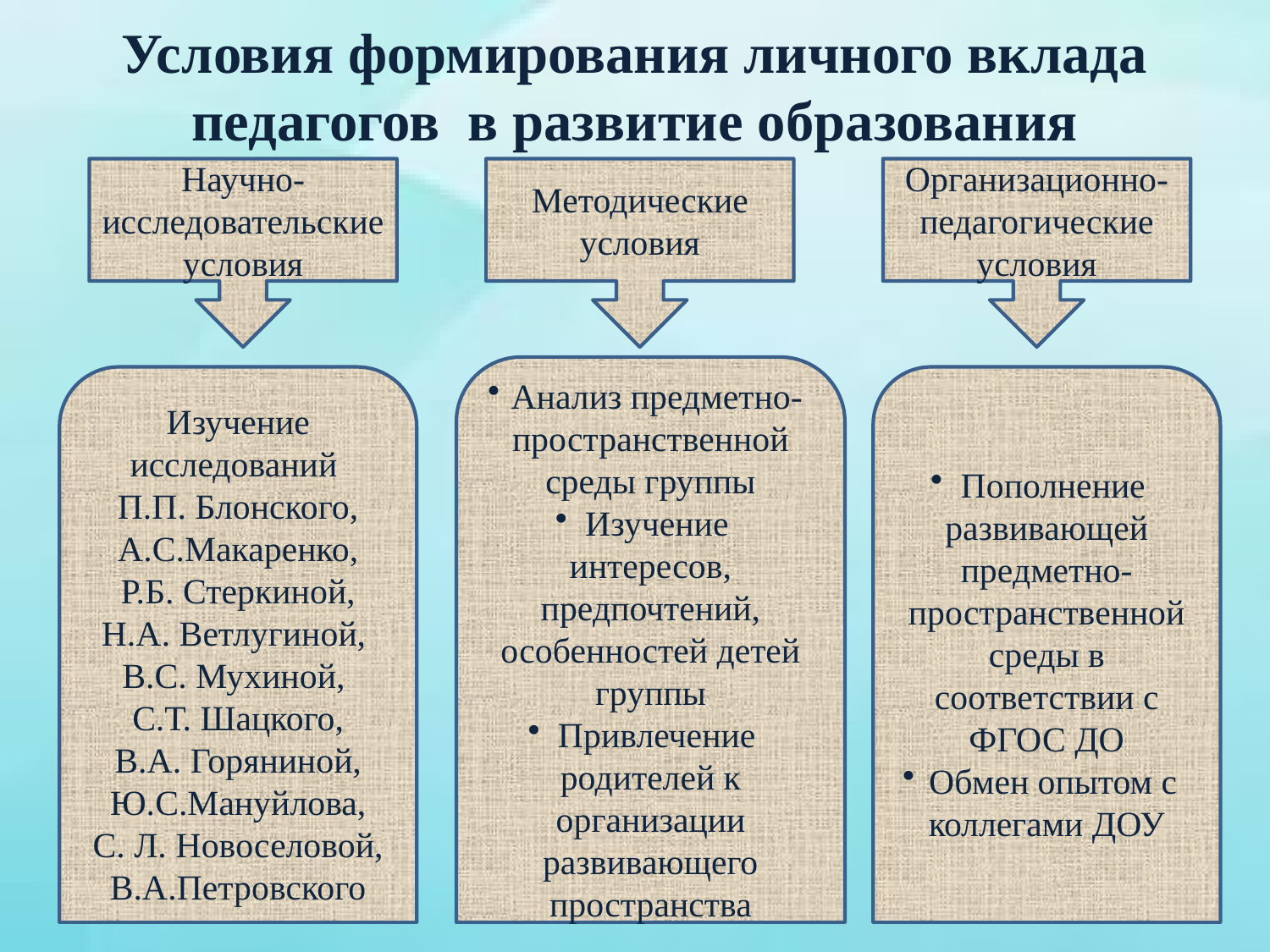

# Условия формирования личного вклада педагогов  в развитие образования
Научно-исследовательские условия
Методические условия
Организационно-педагогические условия

Анализ предметно-пространственной среды группы
Изучение интересов, предпочтений, особенностей детей группы
Привлечение родителей к организации развивающего пространства
Изучение исследований
П.П. Блонского,
А.С.Макаренко,
Р.Б. Стеркиной, Н.А. Ветлугиной,
В.С. Мухиной,
С.Т. Шацкого,
В.А. Горяниной, Ю.С.Мануйлова, С. Л. Новоселовой, В.А.Петровского
Пополнение развивающей предметно-пространственной среды в соответствии с ФГОС ДО
Обмен опытом с коллегами ДОУ